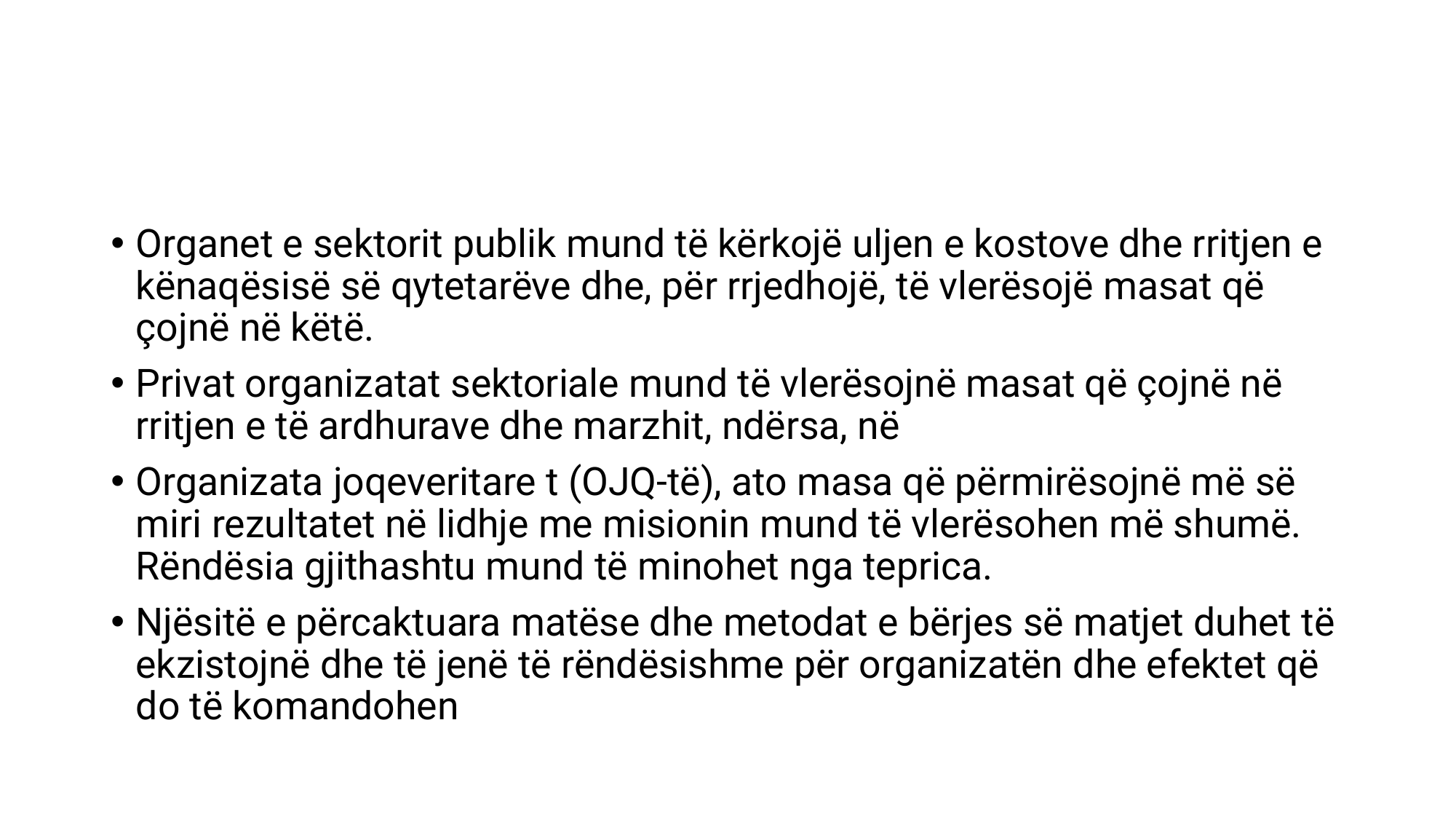

#
Organet e sektorit publik mund të kërkojë uljen e kostove dhe rritjen e kënaqësisë së qytetarëve dhe, për rrjedhojë, të vlerësojë masat që çojnë në këtë.
Privat organizatat sektoriale mund të vlerësojnë masat që çojnë në rritjen e të ardhurave dhe marzhit, ndërsa, në
Organizata joqeveritare t (OJQ-të), ato masa që përmirësojnë më së miri rezultatet në lidhje me misionin mund të vlerësohen më shumë. Rëndësia gjithashtu mund të minohet nga teprica.
Njësitë e përcaktuara matëse dhe metodat e bërjes së matjet duhet të ekzistojnë dhe të jenë të rëndësishme për organizatën dhe efektet që do të komandohen